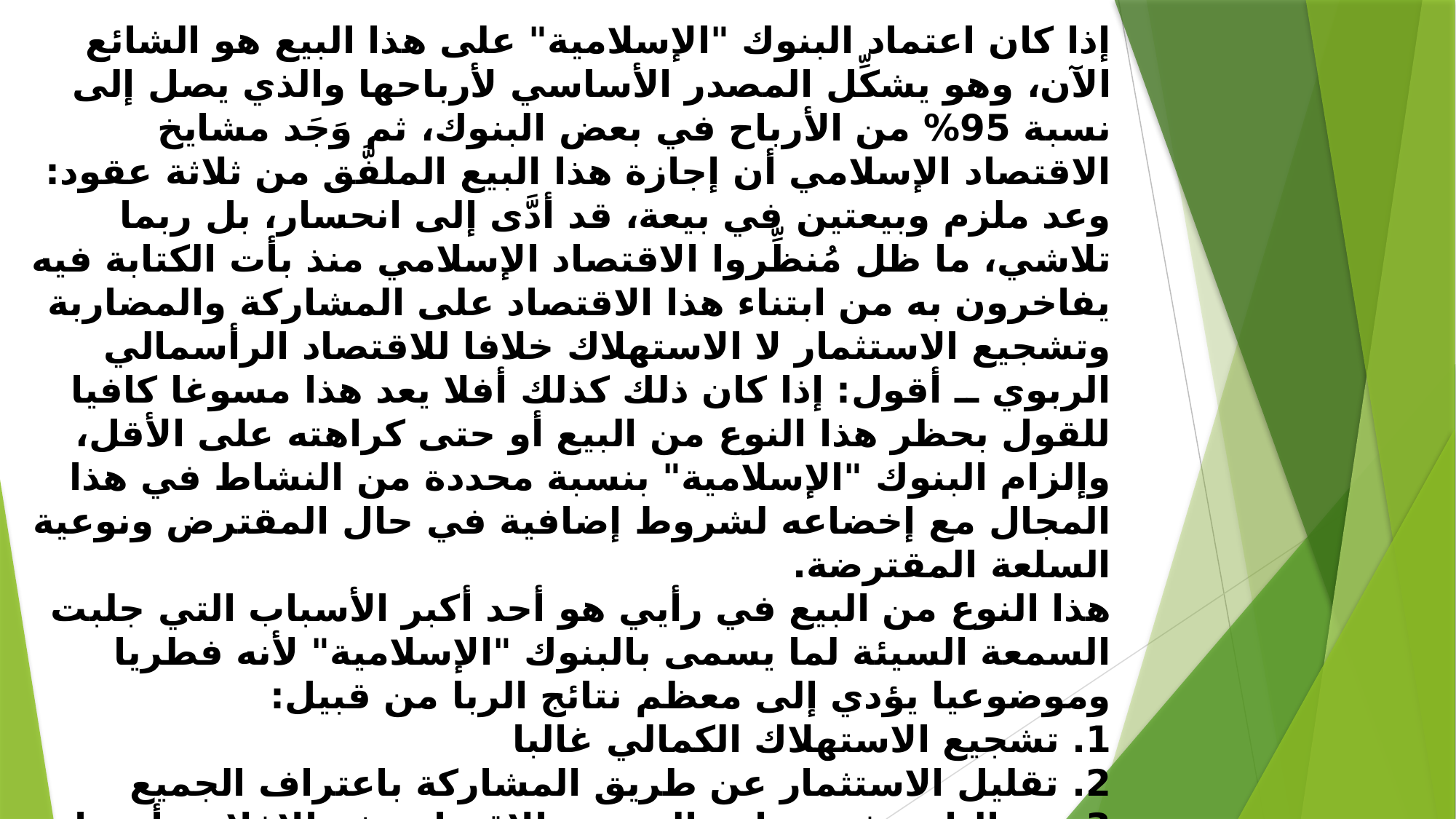

# إذا كان اعتماد البنوك "الإسلامية" على هذا البيع هو الشائع الآن، وهو يشكِّل المصدر الأساسي لأرباحها والذي يصل إلى نسبة 95% من الأرباح في بعض البنوك، ثم وَجَد مشايخ الاقتصاد الإسلامي أن إجازة هذا البيع الملفَّق من ثلاثة عقود: وعد ملزم وبيعتين في بيعة، قد أدَّى إلى انحسار، بل ربما تلاشي، ما ظل مُنظِّروا الاقتصاد الإسلامي منذ بأت الكتابة فيه يفاخرون به من ابتناء هذا الاقتصاد على المشاركة والمضاربة وتشجيع الاستثمار لا الاستهلاك خلافا للاقتصاد الرأسمالي الربوي ــ أقول: إذا كان ذلك كذلك أفلا يعد هذا مسوغا كافيا للقول بحظر هذا النوع من البيع أو حتى كراهته على الأقل، وإلزام البنوك "الإسلامية" بنسبة محددة من النشاط في هذا المجال مع إخضاعه لشروط إضافية في حال المقترض ونوعية السلعة المقترضة. هذا النوع من البيع في رأيي هو أحد أكبر الأسباب التي جلبت السمعة السيئة لما يسمى بالبنوك "الإسلامية" لأنه فطريا وموضوعيا يؤدي إلى معظم نتائج الربا من قبيل: 1. تشجيع الاستهلاك الكمالي غالبا 2. تقليل الاستثمار عن طريق المشاركة باعتراف الجميع 3. زج الناس في دوامة الديون والاقتراض ثم الإفلاس أخيرا 4. تقليل مبدأ الإقراض الحسن (سُئل جعفر بن محمد الباقر : لم حرم الله الربا؟ قال: "لئلا يتمانع الناس المعروف") 5. الربح السهل والمضمون للأغنياء (مودعي البنوك والمساهمين فيها) الداعي إلى الكسل وعدم التدبر في أوجه الإنفاق للمال الذي يقوم به المقترضون. والأضرار السابقة بدورها تقود إلى نفس المشكلات الاقتصادية والاجتماعية التي يسببها الربا من ضعف الاقتصاد وتدهوره وزيادة الفقر والبطالة والجريمة...الخ.